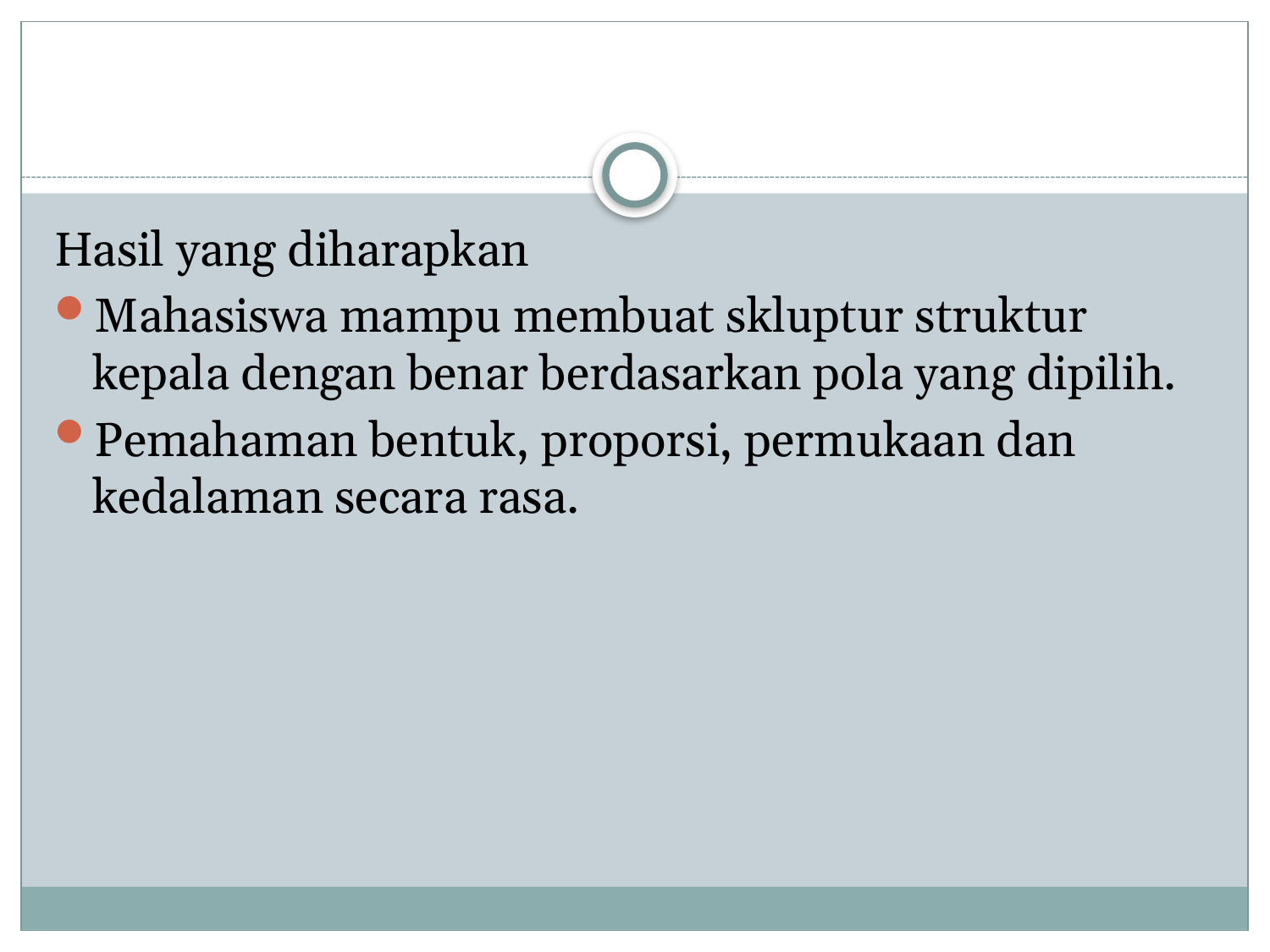

#
Hasil yang diharapkan
Mahasiswa mampu membuat skluptur struktur kepala dengan benar berdasarkan pola yang dipilih.
Pemahaman bentuk, proporsi, permukaan dan kedalaman secara rasa.